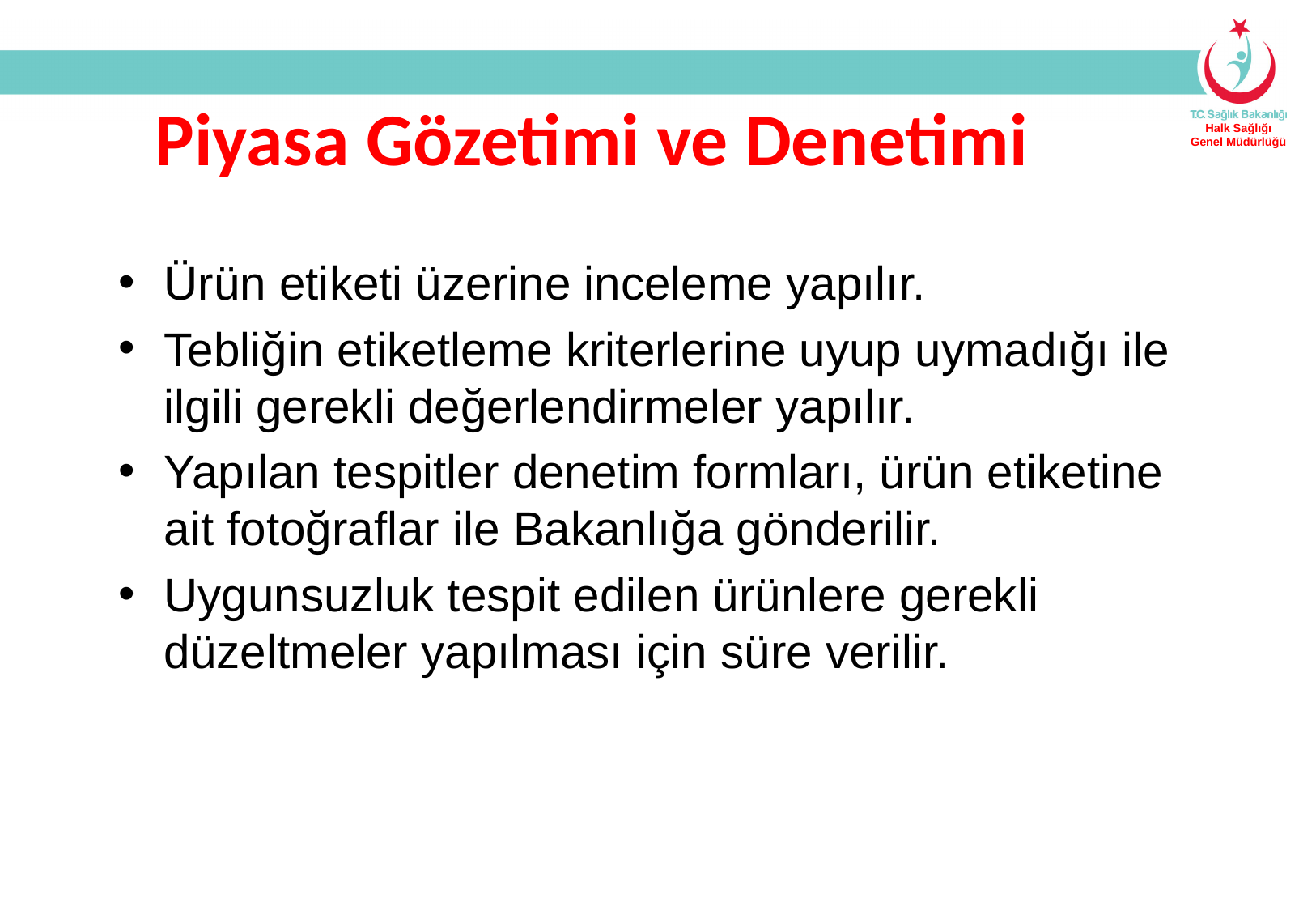

Piyasa Gözetimi ve Denetimi

Ürün etiketi üzerine inceleme yapılır.
Tebliğin etiketleme kriterlerine uyup uymadığı ile ilgili gerekli değerlendirmeler yapılır.
Yapılan tespitler denetim formları, ürün etiketine ait fotoğraflar ile Bakanlığa gönderilir.
Uygunsuzluk tespit edilen ürünlere gerekli düzeltmeler yapılması için süre verilir.